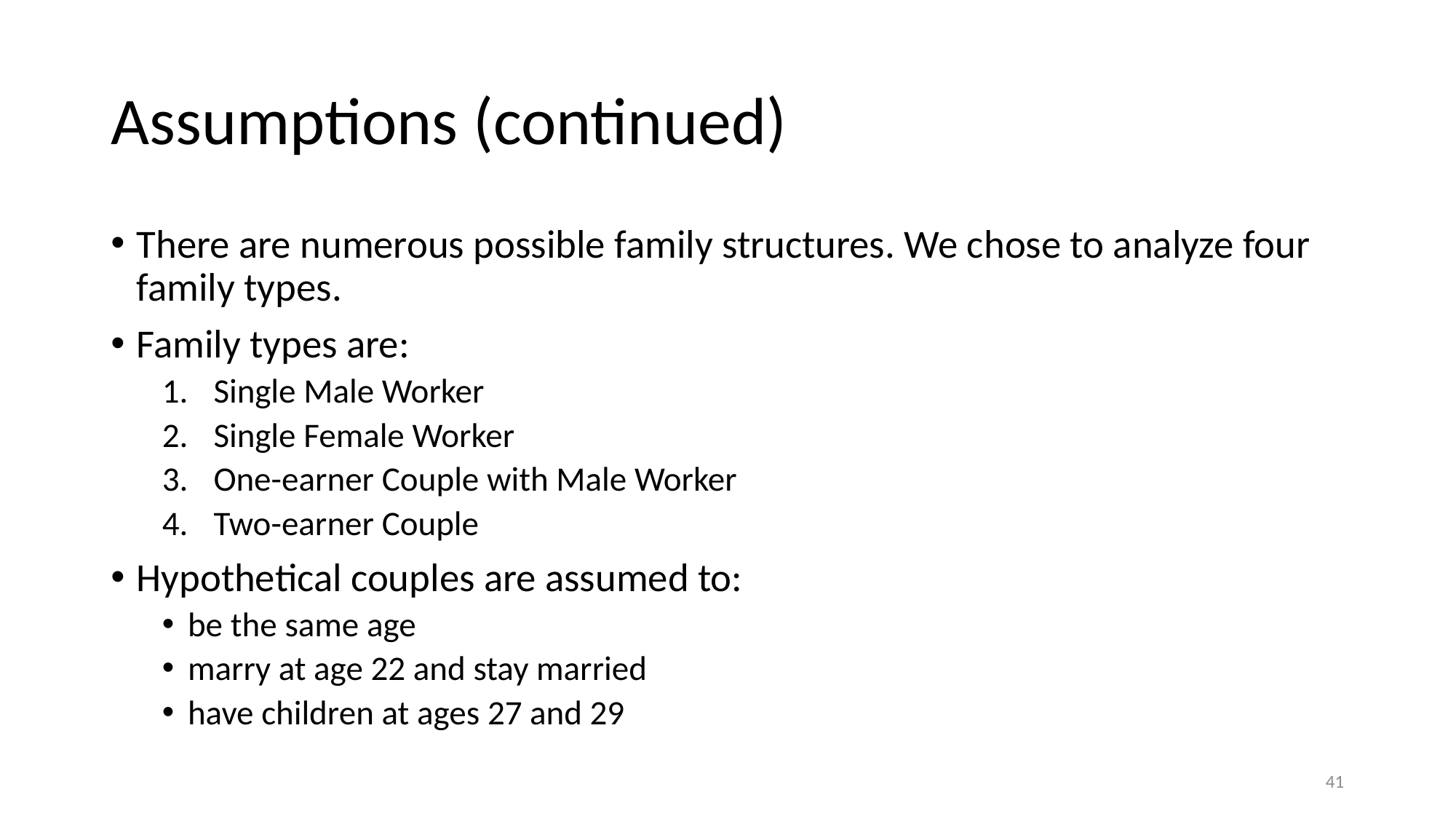

# Assumptions (continued)
There are numerous possible family structures. We chose to analyze four family types.
Family types are:
Single Male Worker
Single Female Worker
One-earner Couple with Male Worker
Two-earner Couple
Hypothetical couples are assumed to:
be the same age
marry at age 22 and stay married
have children at ages 27 and 29

41